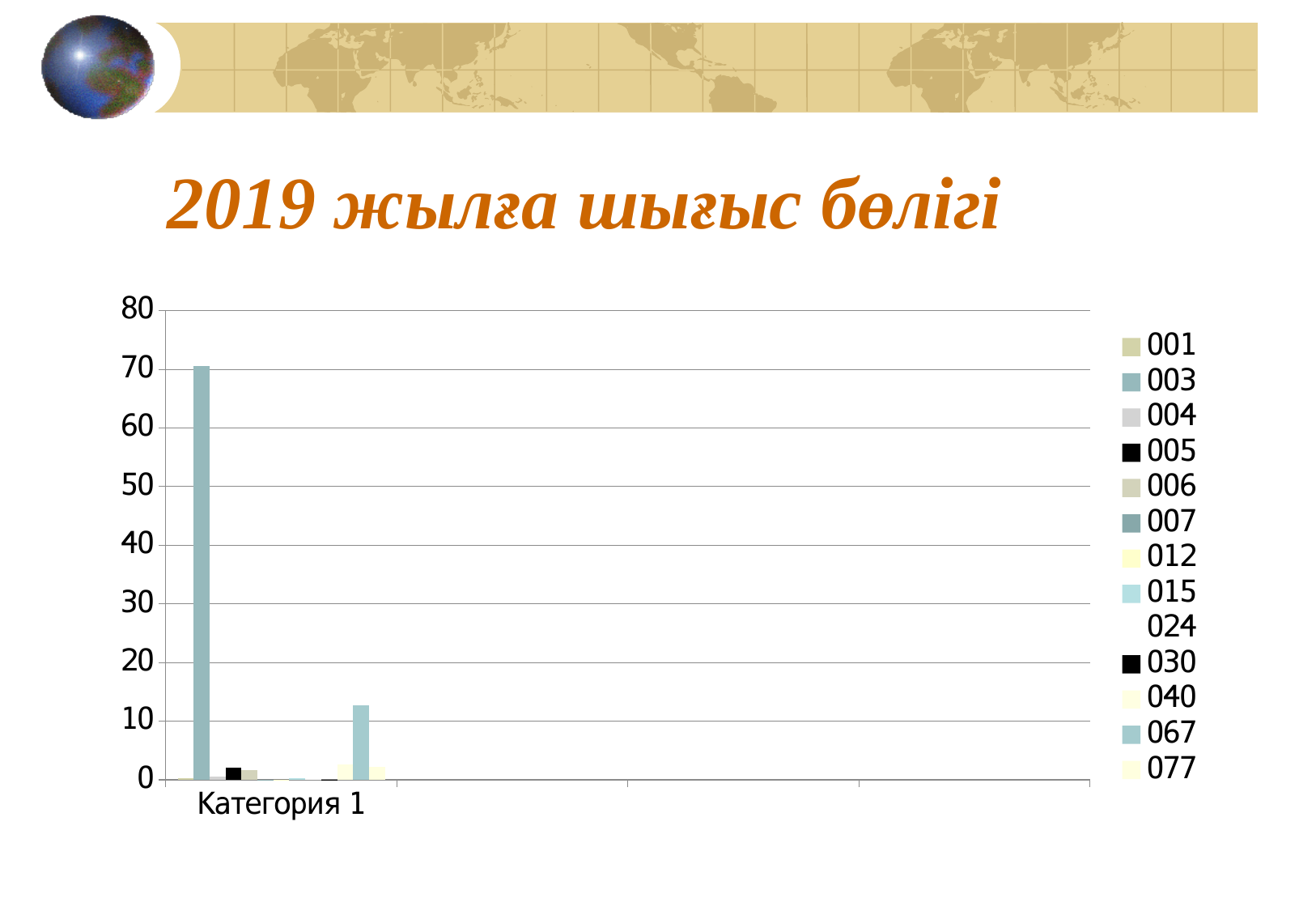

# 2019 жылға шығыс бөлігі

### Chart

| Category | 001 | 003 | 004 | 005 | 006 | 007 | 012 | 015 | 024 | 030 | 040 | 067 | 077 |
|---|---|---|---|---|---|---|---|---|---|---|---|---|---|
| Категория 1 | 0.33000000000000007 | 70.6 | 0.51 | 2.03 | 1.6 | 0.06000000000000001 | 0.010000000000000002 | 0.33000000000000007 | 6.9 | 0.030000000000000006 | 2.62 | 12.719999999999999 | 2.26 |